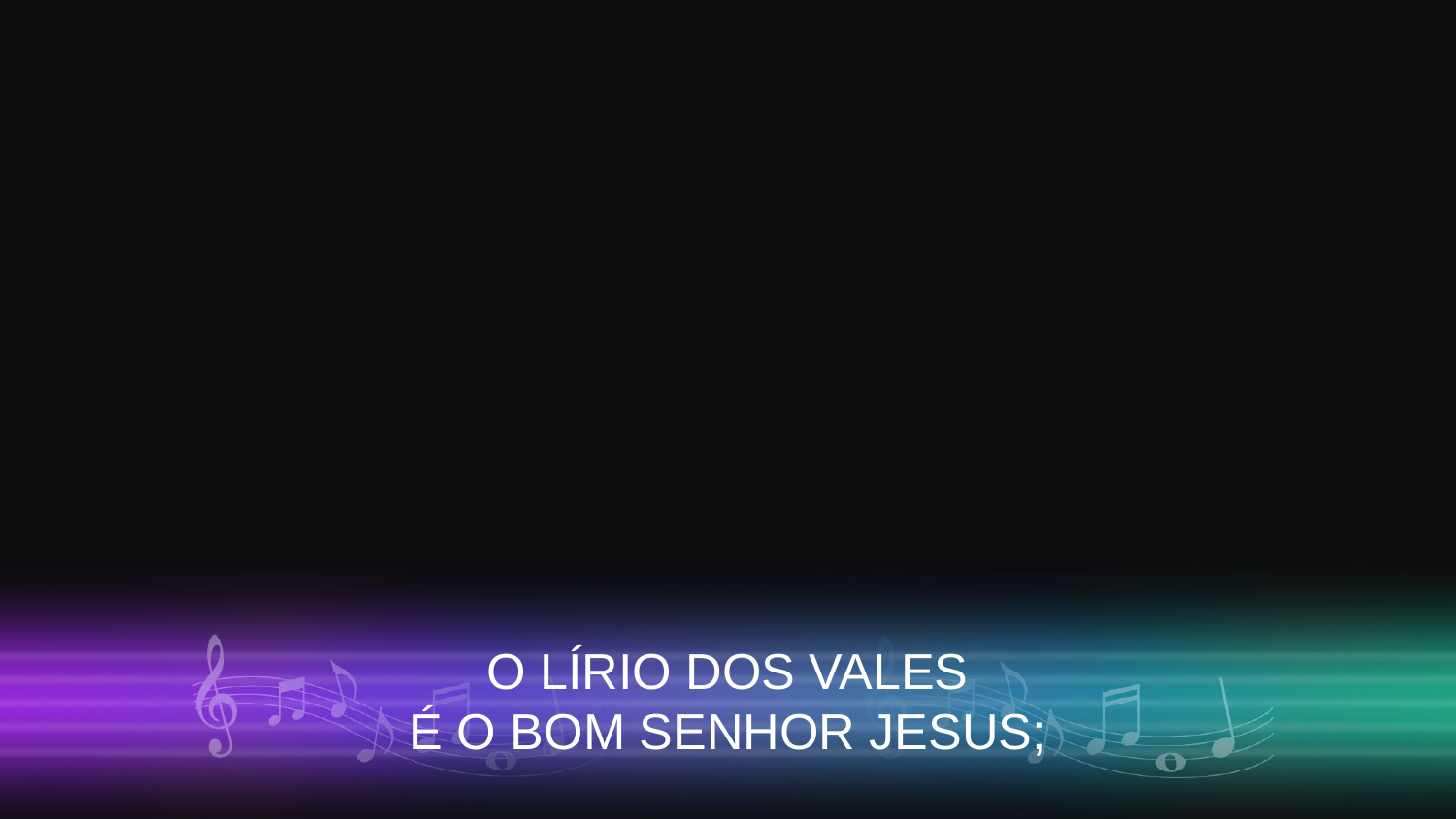

O LÍRIO DOS VALES
É O BOM SENHOR JESUS;